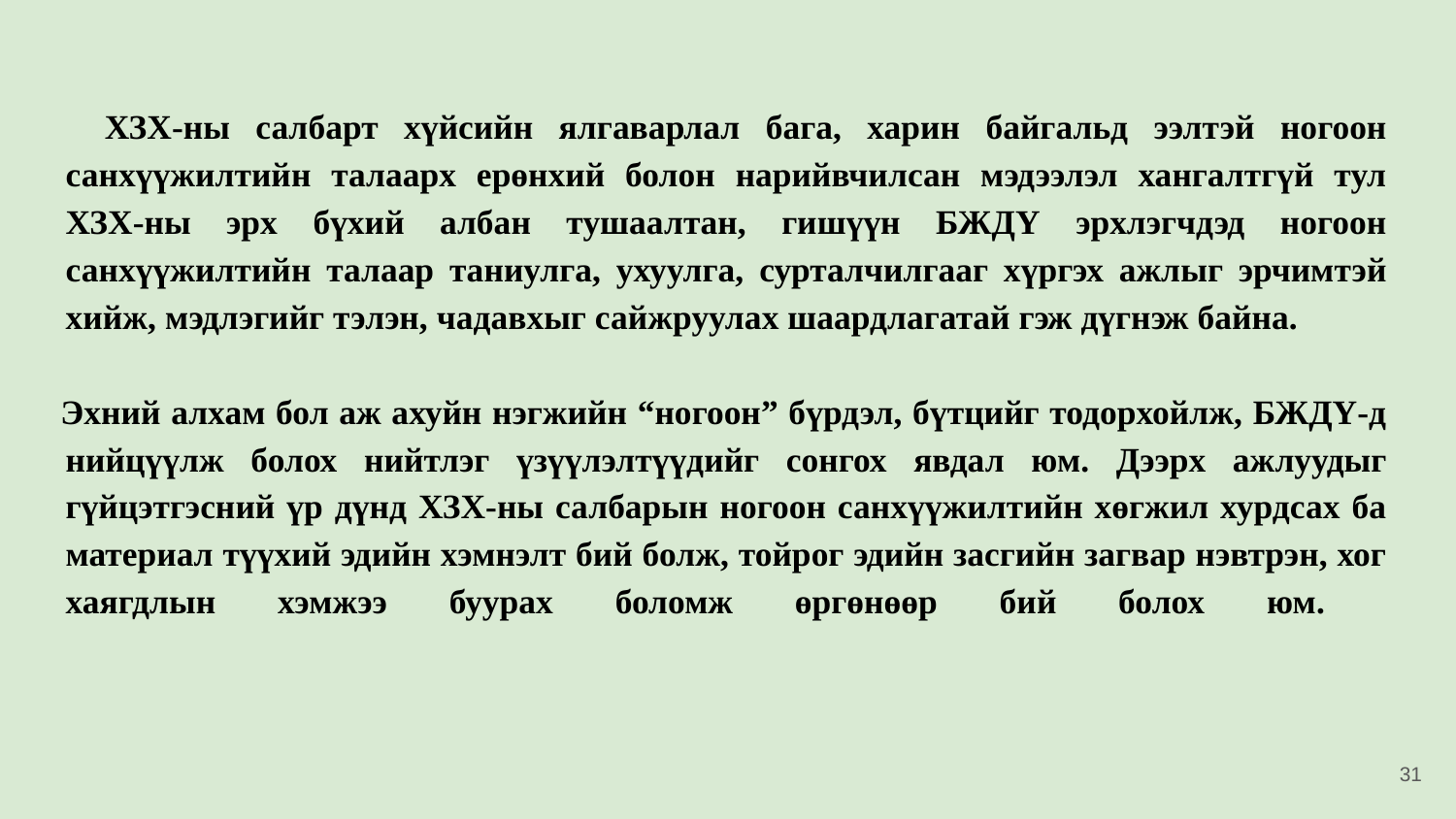

ХЗХ-ны салбарт хүйсийн ялгаварлал бага, харин байгальд ээлтэй ногоон санхүүжилтийн талаарх ерөнхий болон нарийвчилсан мэдээлэл хангалтгүй тул ХЗХ-ны эрх бүхий албан тушаалтан, гишүүн БЖДҮ эрхлэгчдэд ногоон санхүүжилтийн талаар таниулга, ухуулга, сурталчилгааг хүргэх ажлыг эрчимтэй хийж, мэдлэгийг тэлэн, чадавхыг сайжруулах шаардлагатай гэж дүгнэж байна.

   Эхний алхам бол аж ахуйн нэгжийн “ногоон” бүрдэл, бүтцийг тодорхойлж, БЖДҮ-д нийцүүлж болох нийтлэг үзүүлэлтүүдийг сонгох явдал юм. Дээрх ажлуудыг гүйцэтгэсний үр дүнд ХЗХ-ны салбарын ногоон санхүүжилтийн хөгжил хурдсах ба материал түүхий эдийн хэмнэлт бий болж, тойрог эдийн засгийн загвар нэвтрэн, хог хаягдлын хэмжээ буурах боломж өргөнөөр бий болох юм.

31